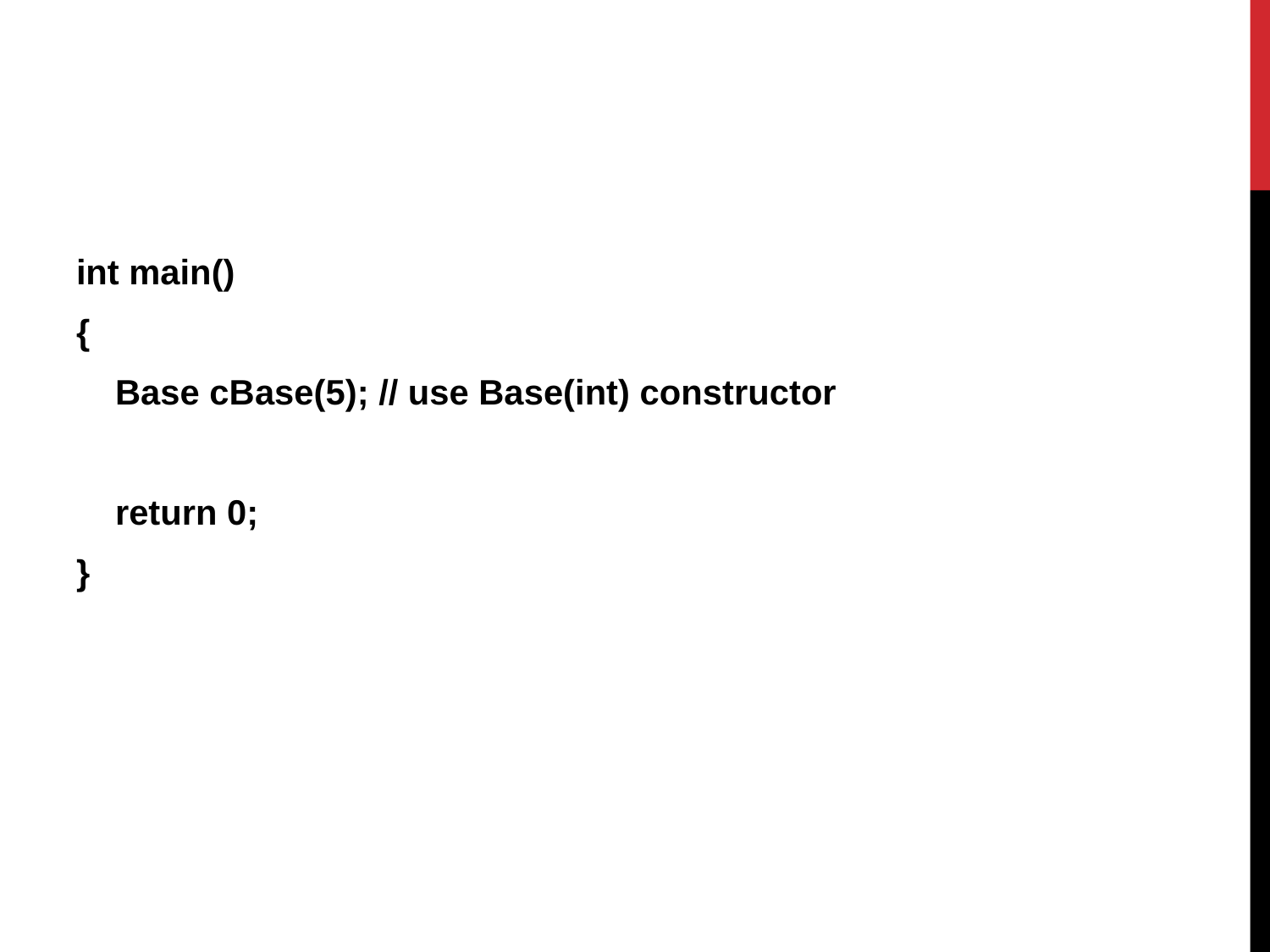

int main()
{
    Base cBase(5); // use Base(int) constructor

    return 0;
}